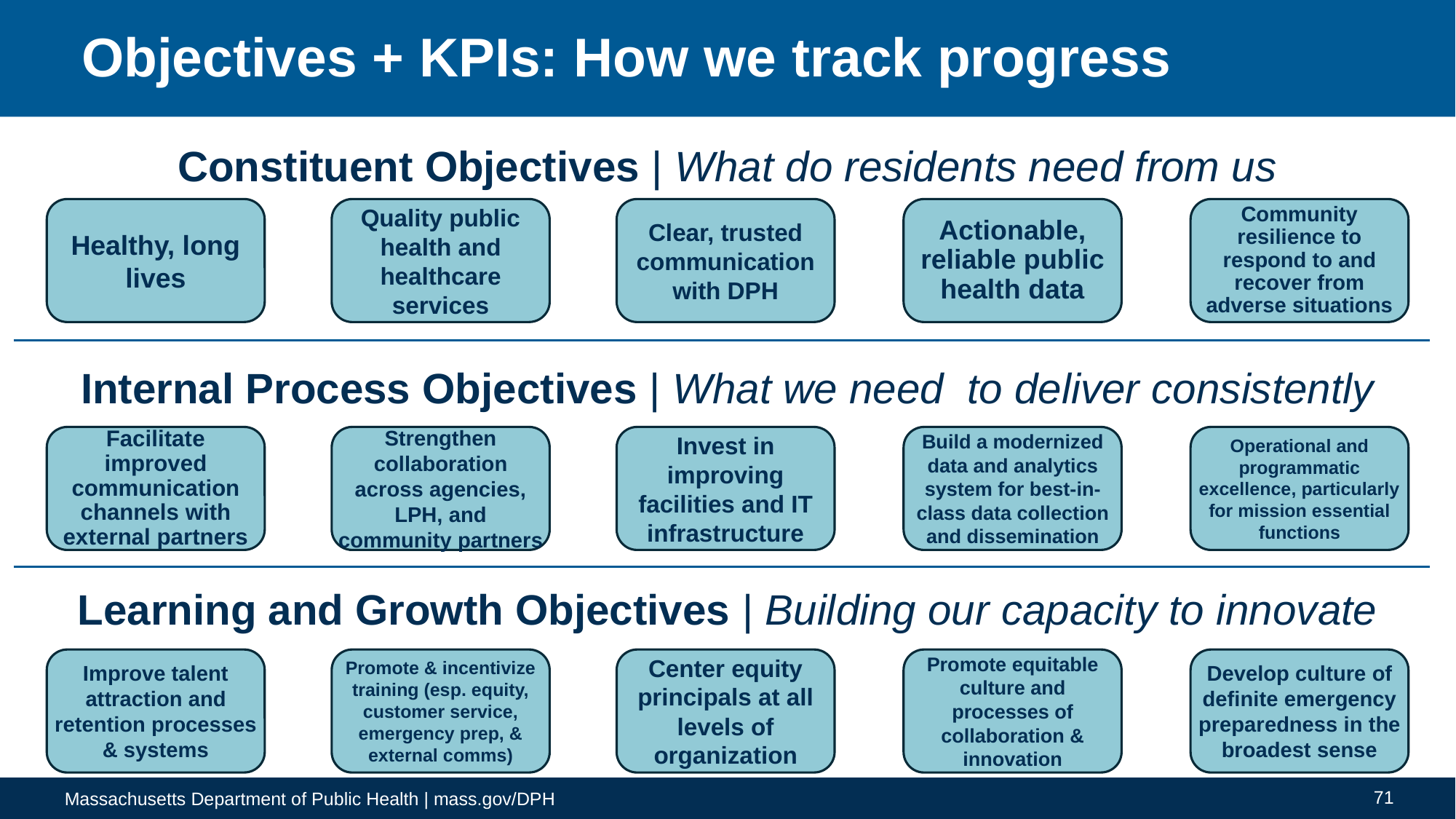

# Objectives + KPIs: How we track progress
Constituent Objectives | What do residents need from us

Internal Process Objectives | What we need  to deliver consistently

Learning and Growth Objectives | Building our capacity to innovate
Healthy, long lives
Quality public health and healthcare services
Clear, trusted communication with DPH
Actionable, reliable public health data
Community resilience to respond to and recover from adverse situations
Facilitate improved communication channels with external partners
Strengthen collaboration across agencies, LPH, and community partners
Invest in improving facilities and IT infrastructure
Build a modernized data and analytics system for best-in-class data collection and dissemination
Operational and programmatic excellence, particularly for mission essential functions
Improve talent attraction and retention processes & systems
Promote & incentivize training (esp. equity, customer service, emergency prep, & external comms)
Center equity principals at all levels of organization
Promote equitable culture and processes of collaboration & innovation
Develop culture of definite emergency preparedness in the broadest sense
71